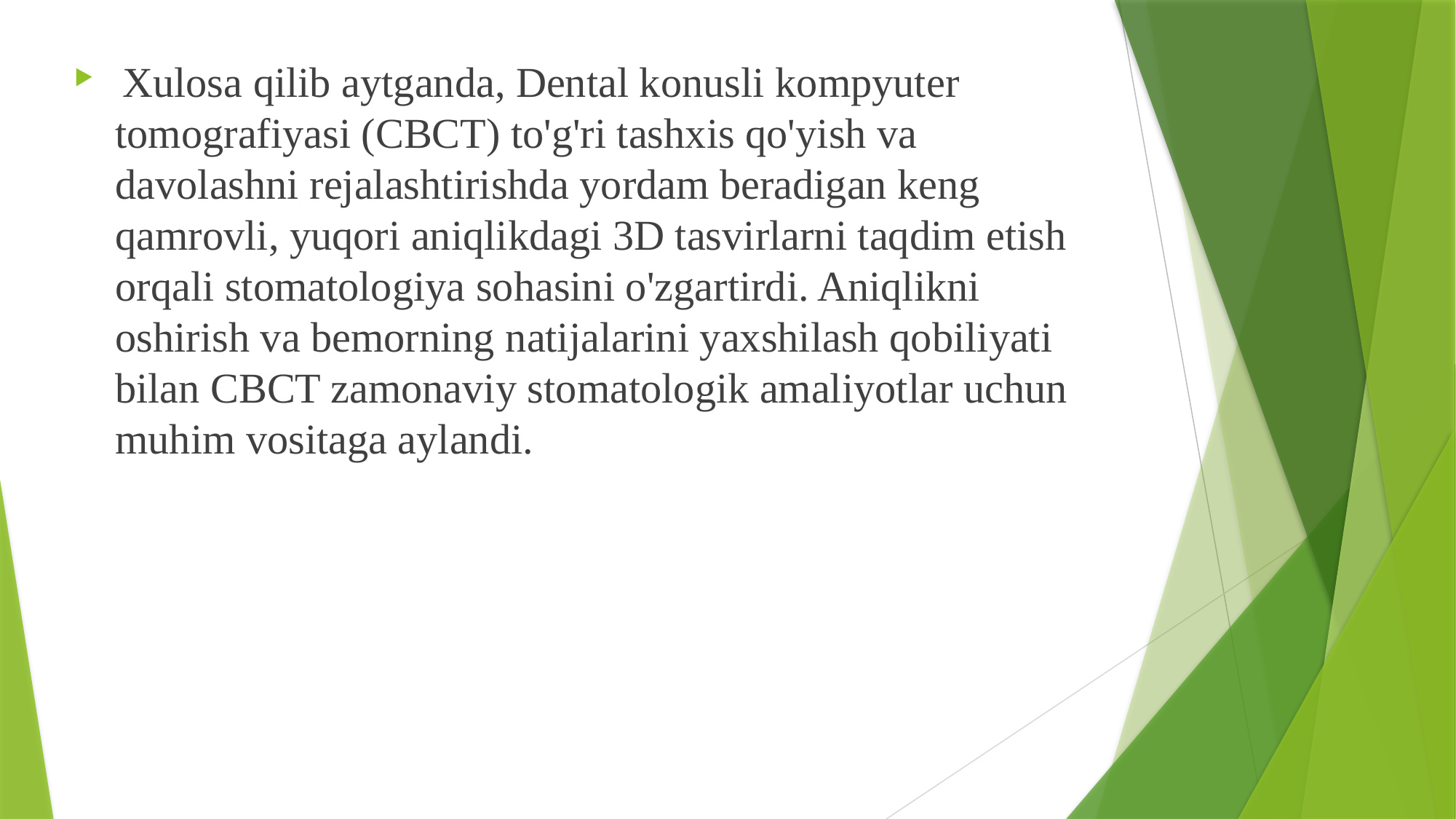

Xulosa qilib aytganda, Dental konusli kompyuter tomografiyasi (CBCT) to'g'ri tashxis qo'yish va davolashni rejalashtirishda yordam beradigan keng qamrovli, yuqori aniqlikdagi 3D tasvirlarni taqdim etish orqali stomatologiya sohasini o'zgartirdi. Aniqlikni oshirish va bemorning natijalarini yaxshilash qobiliyati bilan CBCT zamonaviy stomatologik amaliyotlar uchun muhim vositaga aylandi.